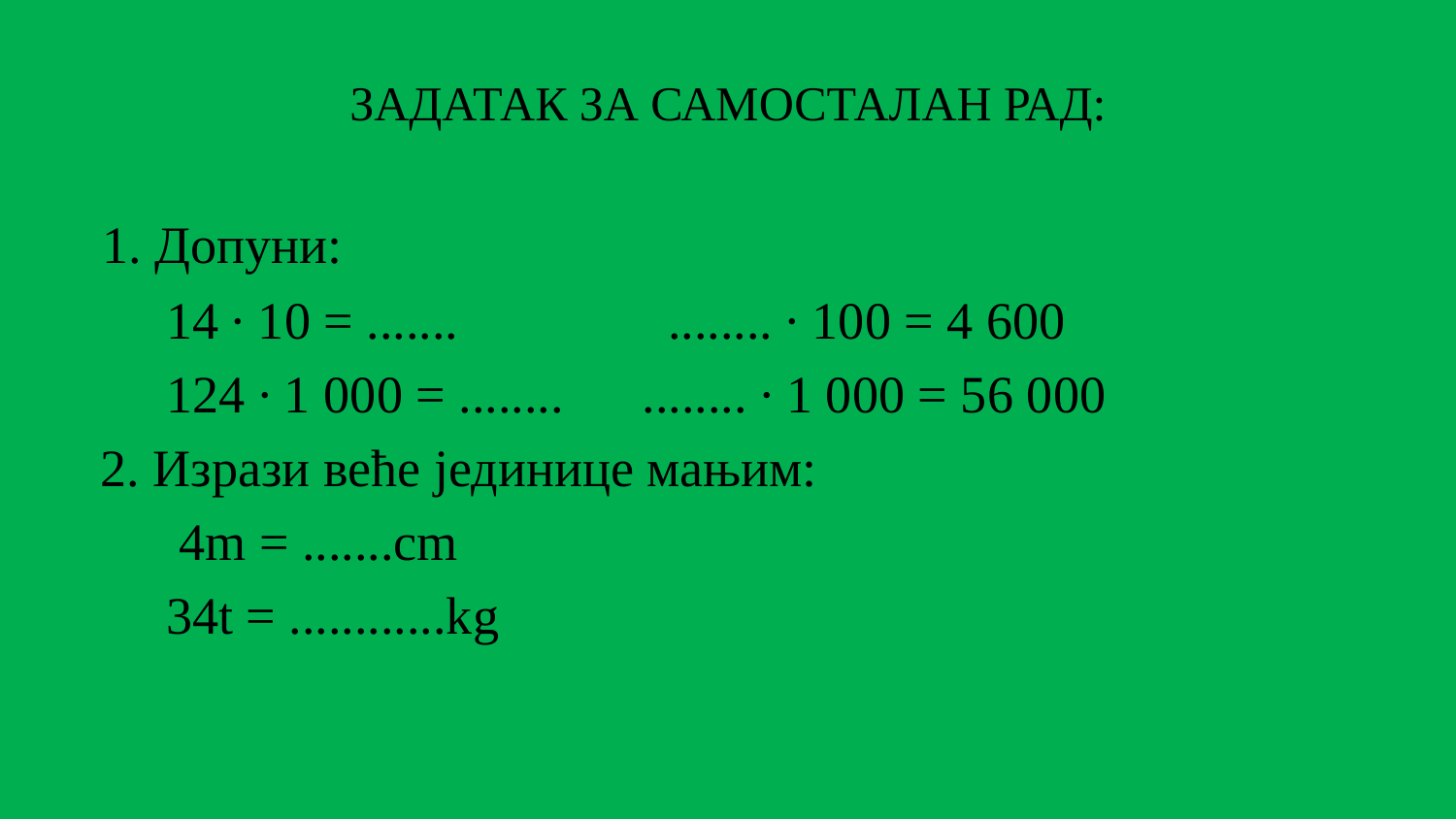

# ЗАДАТАК ЗА САМОСТАЛАН РАД:
 1. Допуни:
      14 ∙ 10 = .......                ........ ∙ 100 = 4 600
      124 ∙ 1 000 = ........      ........ ∙ 1 000 = 56 000
 2. Изрази веће јединице мањим:
       4m = .......cm
      34t = ............kg